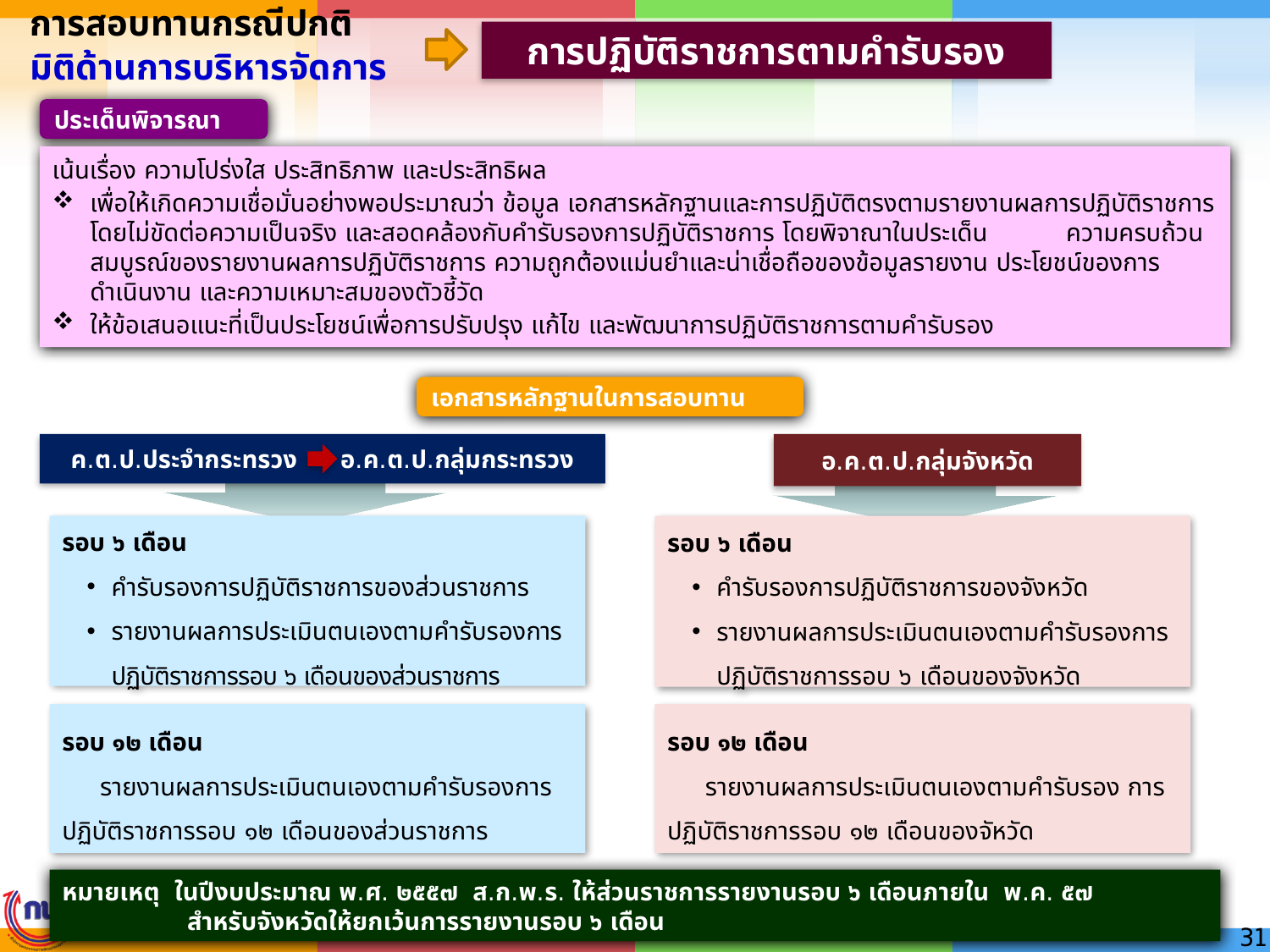

การสอบทานกรณีปกติ
มิติด้านการบริหารจัดการ
การปฏิบัติราชการตามคำรับรอง

ประเด็นพิจารณา
เน้นเรื่อง ความโปร่งใส ประสิทธิภาพ และประสิทธิผล
เพื่อให้เกิดความเชื่อมั่นอย่างพอประมาณว่า ข้อมูล เอกสารหลักฐานและการปฏิบัติตรงตามรายงานผลการปฏิบัติราชการโดยไม่ขัดต่อความเป็นจริง และสอดคล้องกับคำรับรองการปฏิบัติราชการ โดยพิจาณาในประเด็น          ความครบถ้วนสมบูรณ์ของรายงานผลการปฏิบัติราชการ ความถูกต้องแม่นยำและน่าเชื่อถือของข้อมูลรายงาน ประโยชน์ของการดำเนินงาน และความเหมาะสมของตัวชี้วัด
ให้ข้อเสนอแนะที่เป็นประโยชน์เพื่อการปรับปรุง แก้ไข และพัฒนาการปฏิบัติราชการตามคำรับรอง
เอกสารหลักฐานในการสอบทาน
ค.ต.ป.ประจำกระทรวง      อ.ค.ต.ป.กลุ่มกระทรวง
อ.ค.ต.ป.กลุ่มจังหวัด

รอบ ๖ เดือน
คำรับรองการปฏิบัติราชการของส่วนราชการ
รายงานผลการประเมินตนเองตามคำรับรองการปฏิบัติราชการรอบ ๖ เดือนของส่วนราชการ
รอบ ๖ เดือน
คำรับรองการปฏิบัติราชการของจังหวัด
รายงานผลการประเมินตนเองตามคำรับรองการปฏิบัติราชการรอบ ๖ เดือนของจังหวัด
รอบ ๑๒ เดือน
รายงานผลการประเมินตนเองตามคำรับรองการปฏิบัติราชการรอบ ๑๒ เดือนของส่วนราชการ
รอบ ๑๒ เดือน
รายงานผลการประเมินตนเองตามคำรับรอง การปฏิบัติราชการรอบ ๑๒ เดือนของจัหวัด
หมายเหตุ  ในปีงบประมาณ พ.ศ. ๒๕๕๗  ส.ก.พ.ร. ให้ส่วนราชการรายงานรอบ ๖ เดือนภายใน  พ.ค. ๕๗
สำหรับจังหวัดให้ยกเว้นการรายงานรอบ ๖ เดือน
31